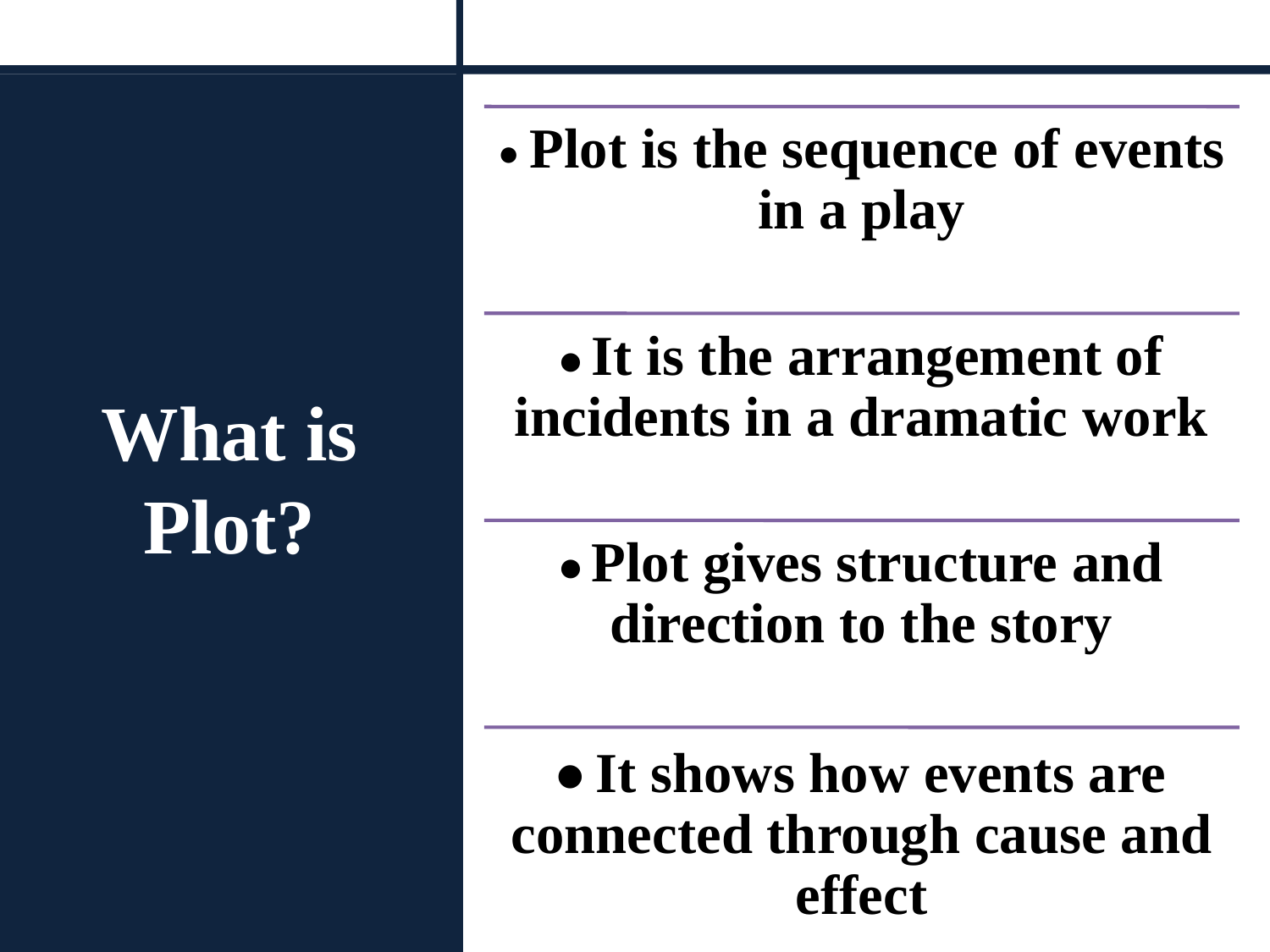

# What is Plot?
• Plot is the sequence of events in a play
• It is the arrangement of incidents in a dramatic work
• Plot gives structure and direction to the story
• It shows how events are connected through cause and effect